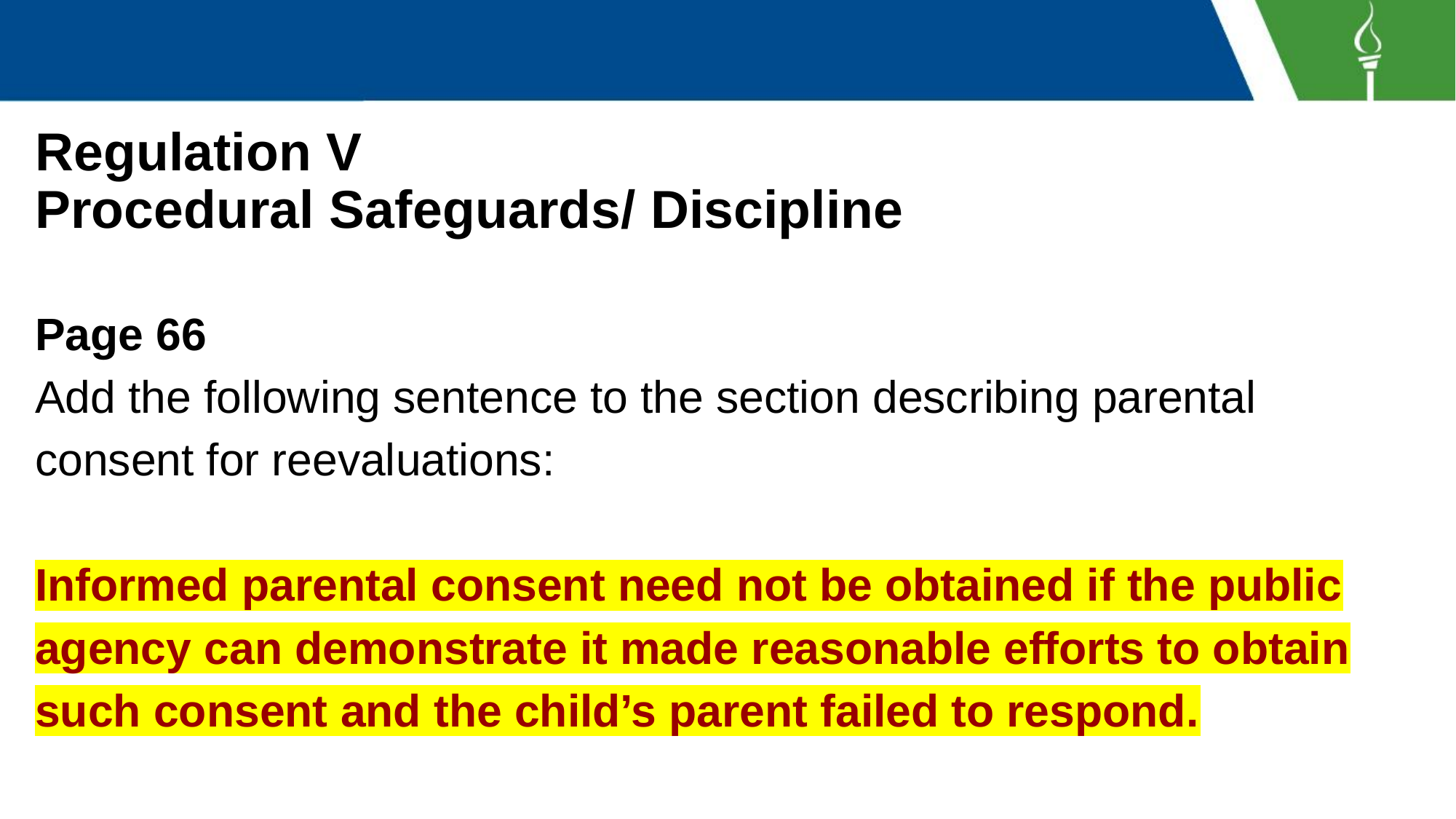

# Regulation V
Procedural Safeguards/ Discipline
Page 66
Add the following sentence to the section describing parental consent for reevaluations:

Informed parental consent need not be obtained if the public agency can demonstrate it made reasonable efforts to obtain such consent and the child’s parent failed to respond.